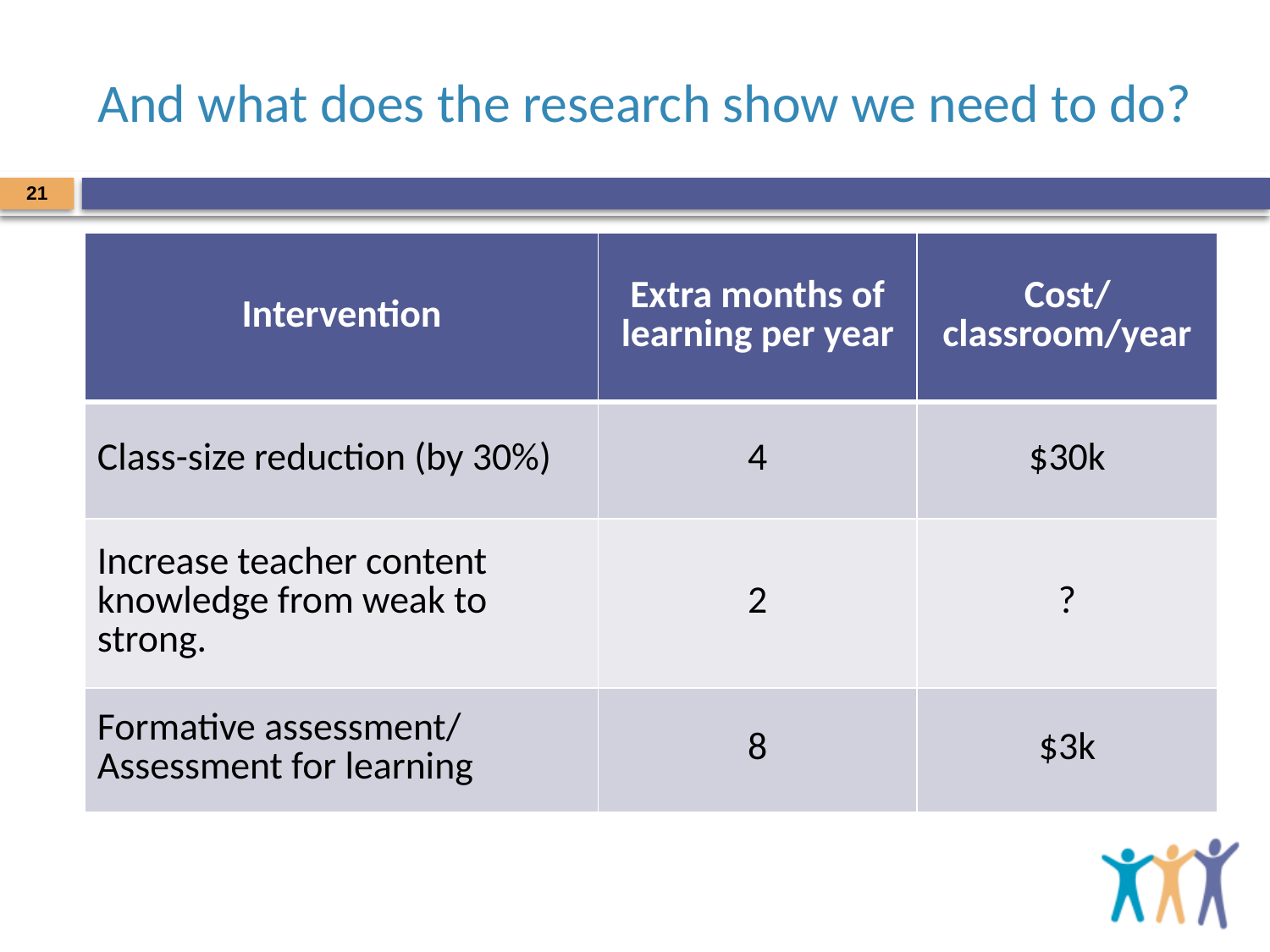

# And what does the research show we need to do?
21
| Intervention | Extra months of learning per year | Cost/classroom/year |
| --- | --- | --- |
| Class-size reduction (by 30%) | 4 | $30k |
| Increase teacher content knowledge from weak to strong. | 2 | ? |
| Formative assessment/ Assessment for learning | 8 | $3k |